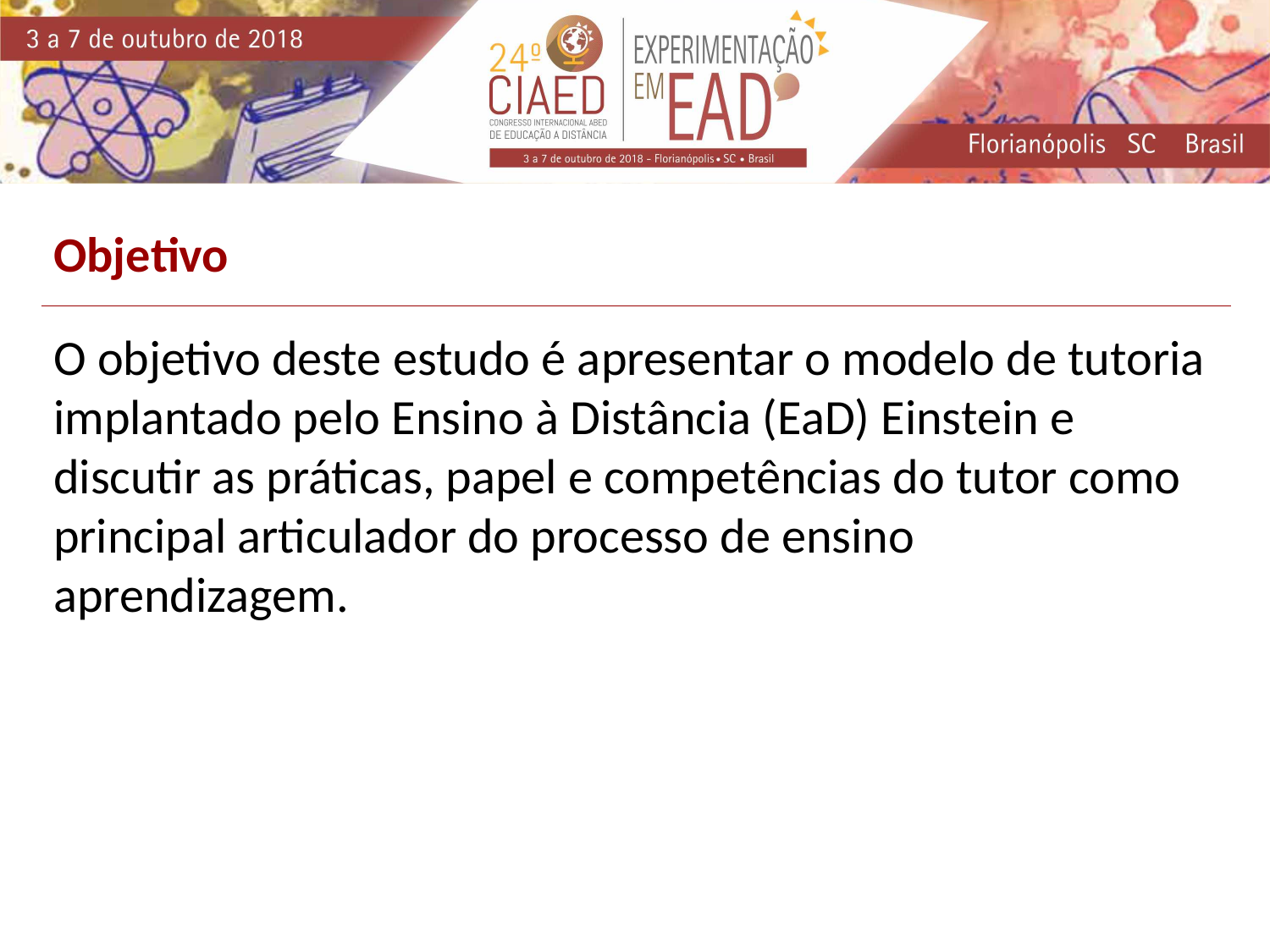

Objetivo

O objetivo deste estudo é apresentar o modelo de tutoria implantado pelo Ensino à Distância (EaD) Einstein e discutir as práticas, papel e competências do tutor como principal articulador do processo de ensino aprendizagem.